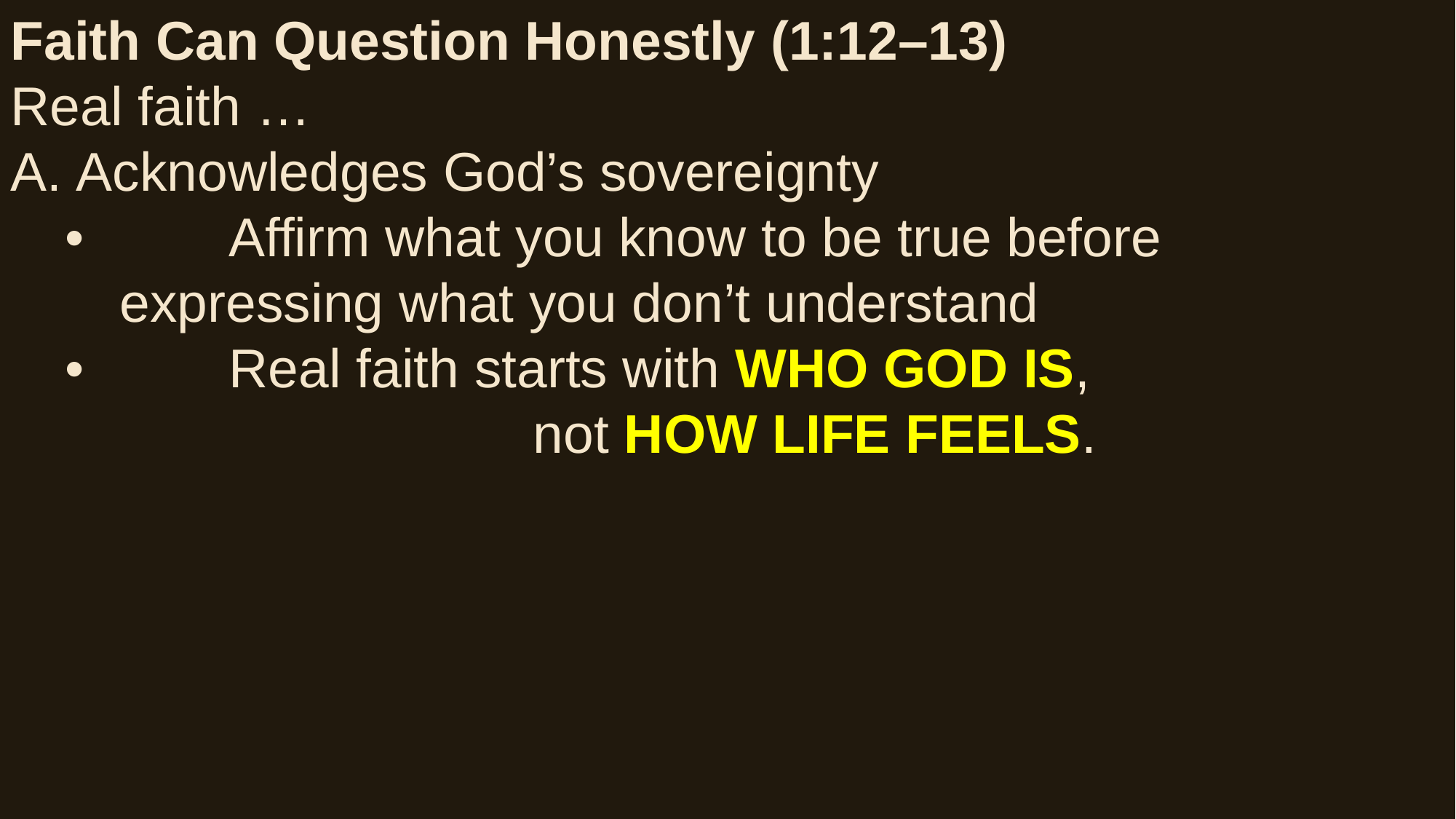

Faith Can Question Honestly (1:12–13)
Real faith …
A.	Acknowledges God’s sovereignty
•		Affirm what you know to be true before expressing what you don’t understand
•		Real faith starts with WHO GOD IS,
                               not HOW LIFE FEELS.